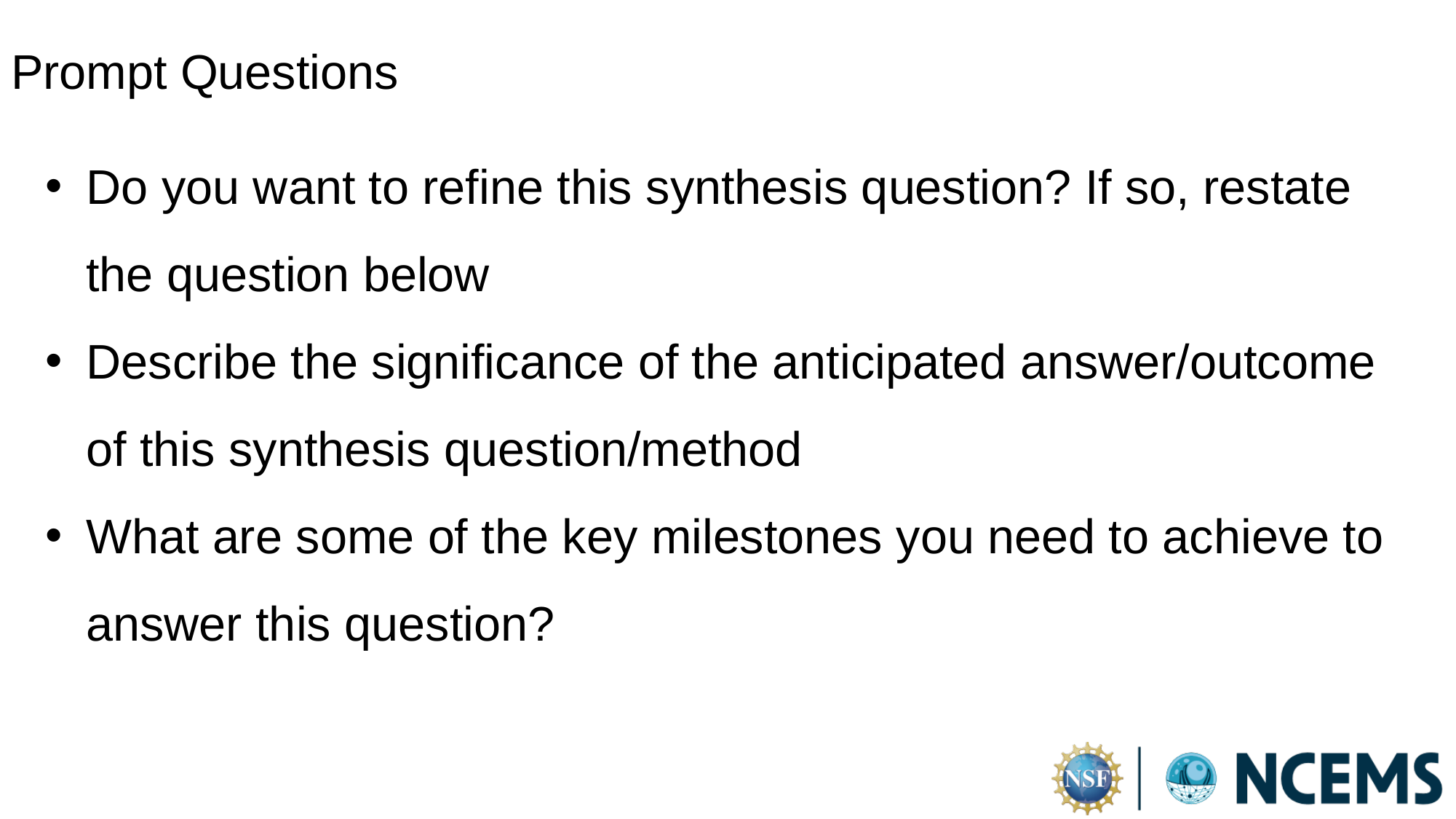

Prompt Questions
Do you want to refine this synthesis question? If so, restate the question below
Describe the significance of the anticipated answer/outcome of this synthesis question/method
What are some of the key milestones you need to achieve to answer this question?